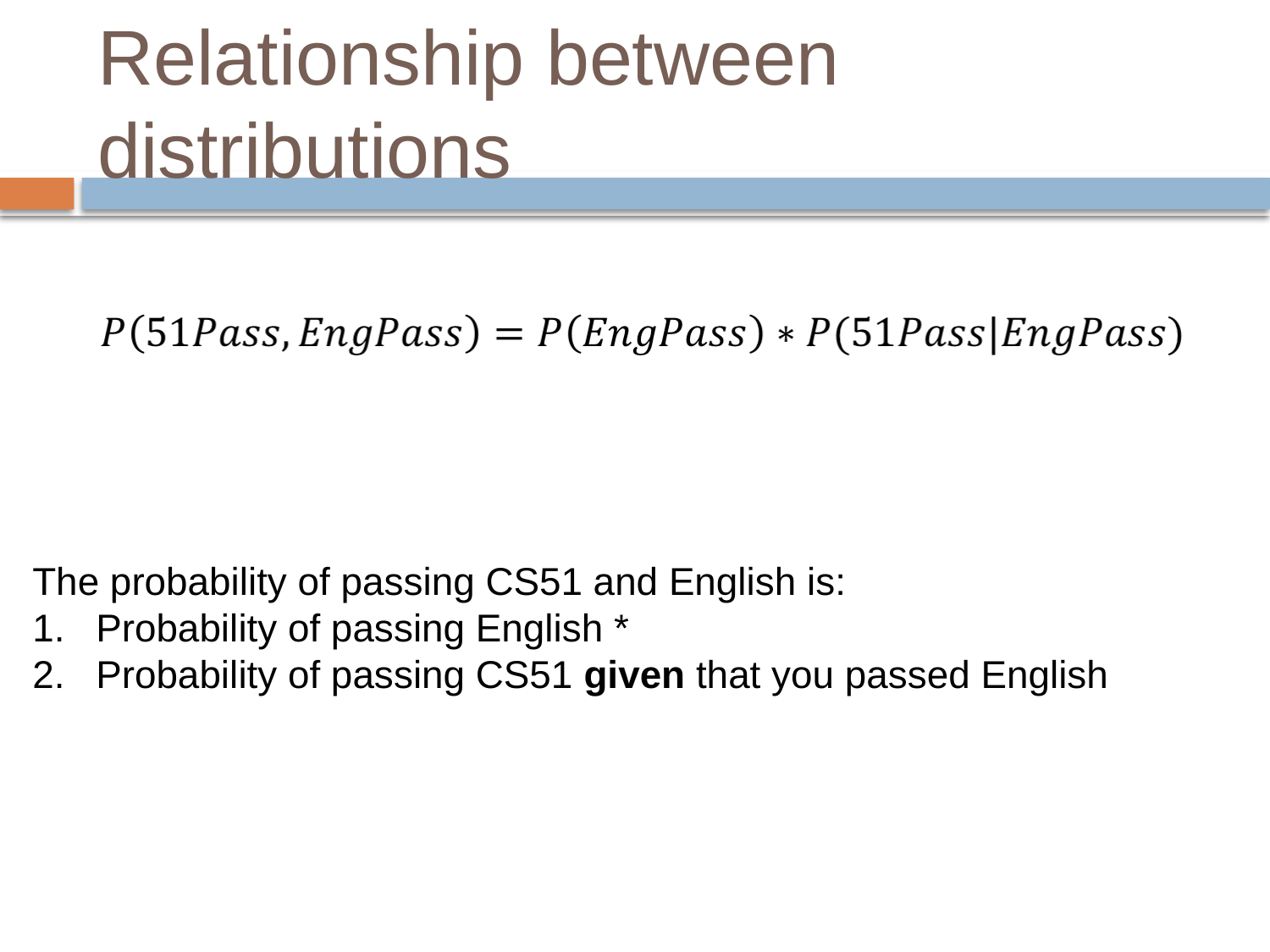

Relationship between distributions

The probability of passing CS51 and English is:
Probability of passing English *
Probability of passing CS51 given that you passed English